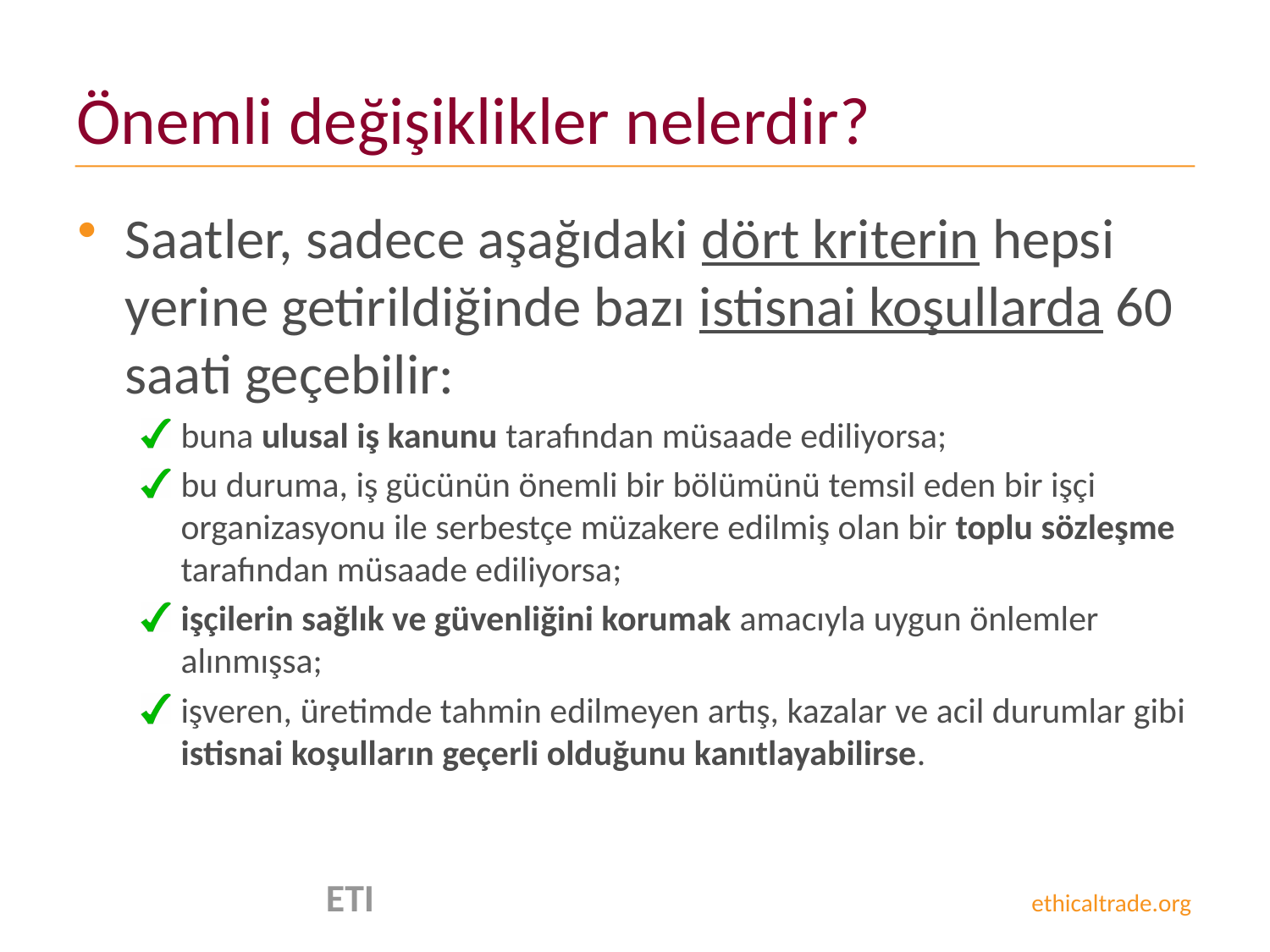

# Önemli değişiklikler nelerdir?
Saatler, sadece aşağıdaki dört kriterin hepsi yerine getirildiğinde bazı istisnai koşullarda 60 saati geçebilir:
buna ulusal iş kanunu tarafından müsaade ediliyorsa;
bu duruma, iş gücünün önemli bir bölümünü temsil eden bir işçi organizasyonu ile serbestçe müzakere edilmiş olan bir toplu sözleşme tarafından müsaade ediliyorsa;
işçilerin sağlık ve güvenliğini korumak amacıyla uygun önlemler alınmışsa;
işveren, üretimde tahmin edilmeyen artış, kazalar ve acil durumlar gibi istisnai koşulların geçerli olduğunu kanıtlayabilirse.

  ETI                                                                                                                       ethicaltrade.org